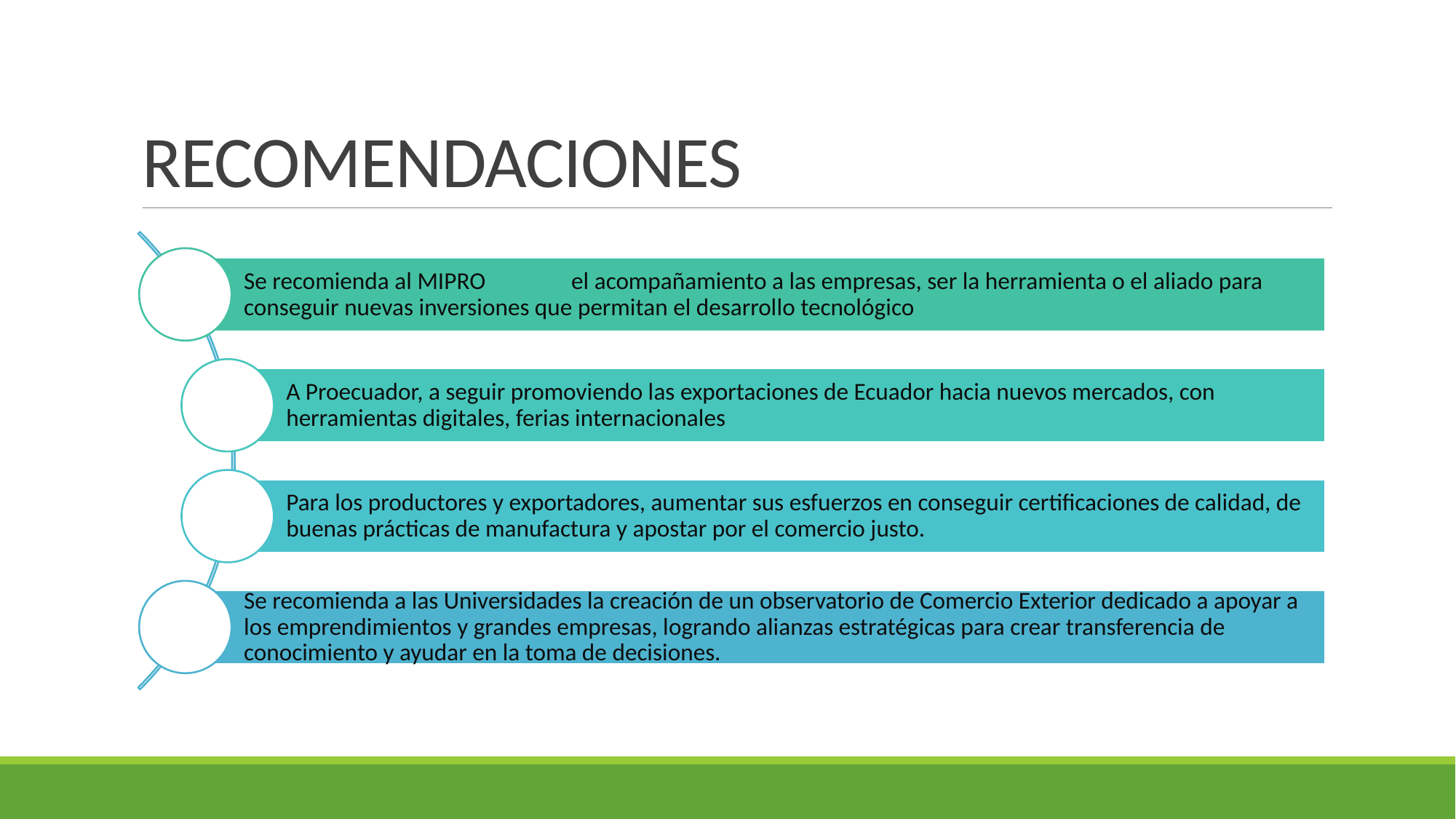

# RECOMENDACIONES
Se recomienda al MIPRO 	el acompañamiento a las empresas, ser la herramienta o el aliado para conseguir nuevas inversiones que permitan el desarrollo tecnológico
A Proecuador, a seguir promoviendo las exportaciones de Ecuador hacia nuevos mercados, con herramientas digitales, ferias internacionales
Para los productores y exportadores, aumentar sus esfuerzos en conseguir certificaciones de calidad, de buenas prácticas de manufactura y apostar por el comercio justo.
Se recomienda a las Universidades la creación de un observatorio de Comercio Exterior dedicado a apoyar a los emprendimientos y grandes empresas, logrando alianzas estratégicas para crear transferencia de conocimiento y ayudar en la toma de decisiones.